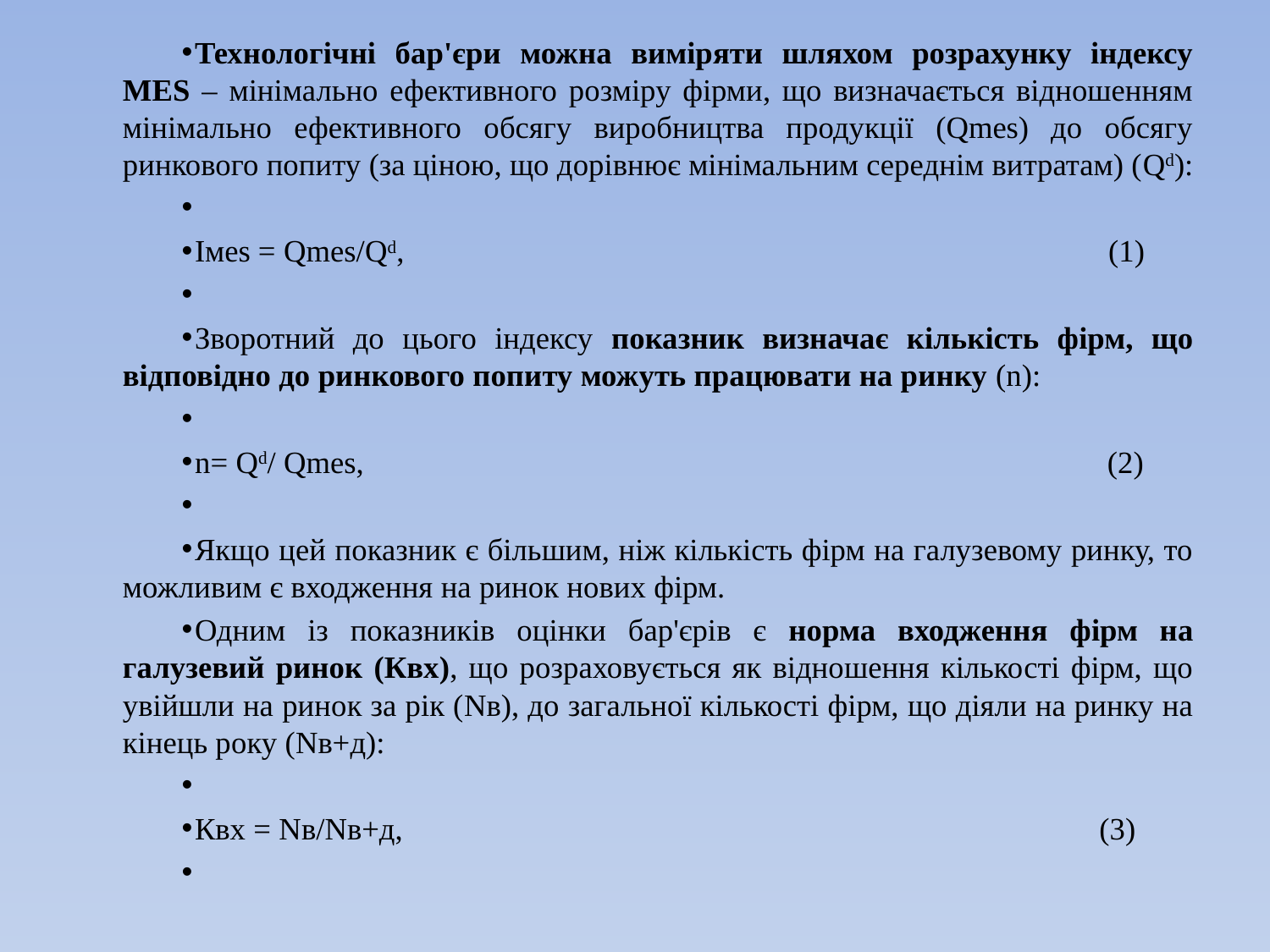

Технологічні бар'єри можна виміряти шляхом розрахунку індексу MES – мінімально ефективного розміру фірми, що визначається відношенням мінімально ефективного обсягу виробництва продукції (Qmes) до обсягу ринкового попиту (за ціною, що дорівнює мінімальним середнім витратам) (Qd):

Імеs = Qmes/Qd,                                                                                          (1)

Зворотний до цього індексу показник визначає кількість фірм, що відповідно до ринкового попиту можуть працювати на ринку (n):

n= Qd/ Qmes,                                                                                               (2)

Якщо цей показник є більшим, ніж кількість фірм на галузевому ринку, то можливим є входження на ринок нових фірм.
Одним із показників оцінки бар'єрів є норма входження фірм на галузевий ринок (Квх), що розраховується як відношення кількості фірм, що увійшли на ринок за рік (Nв), до загальної кількості фірм, що діяли на ринку на кінець року (Nв+д):

Квх = Nв/Nв+д,                                                                                         (3)